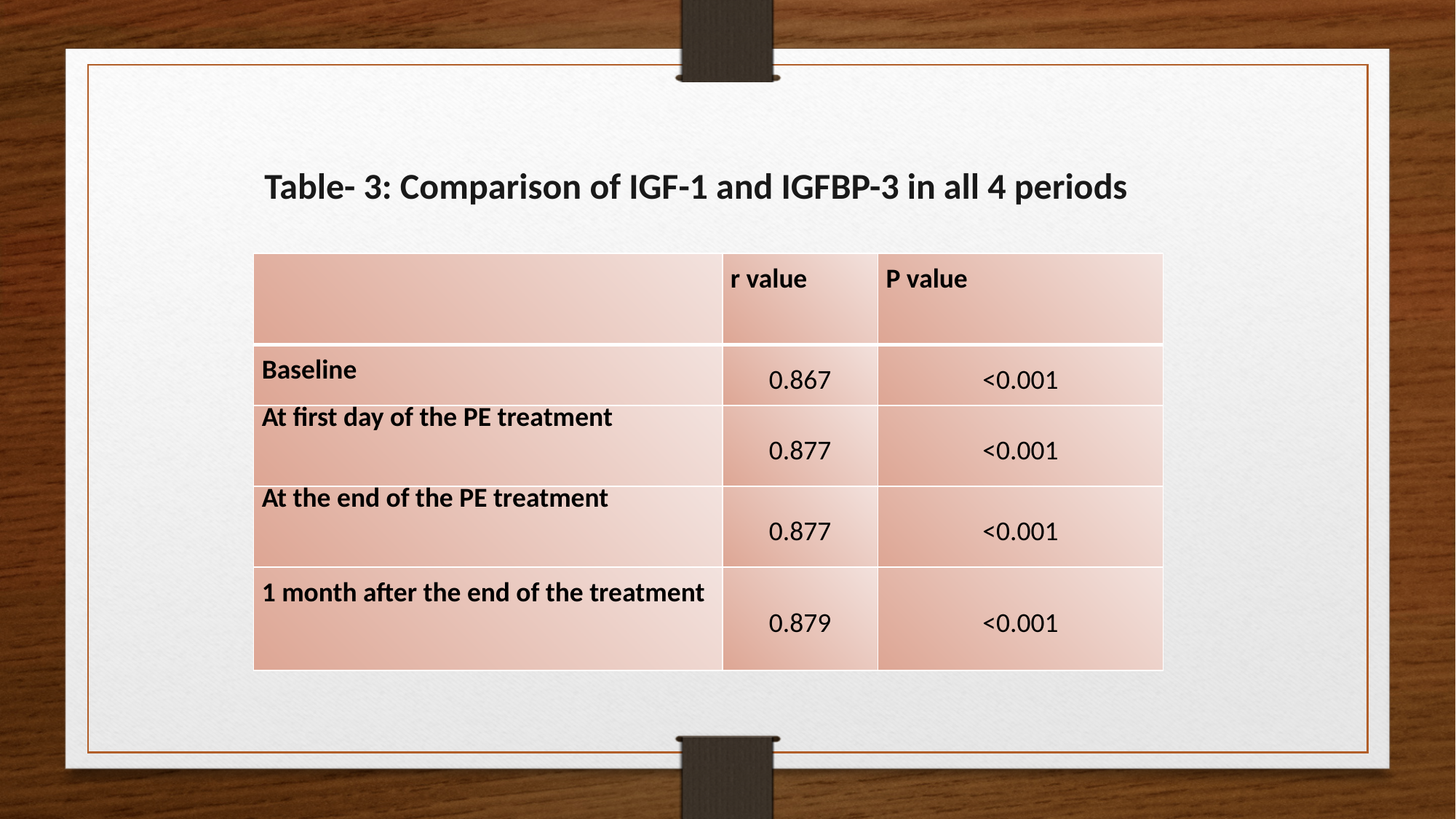

Table- 3: Comparison of IGF-1 and IGFBP-3 in all 4 periods
|  | r value | P value |
| --- | --- | --- |
| Baseline | 0.867 | <0.001 |
| At first day of the PE treatment | 0.877 | <0.001 |
| At the end of the PE treatment | 0.877 | <0.001 |
| 1 month after the end of the treatment | 0.879 | <0.001 |